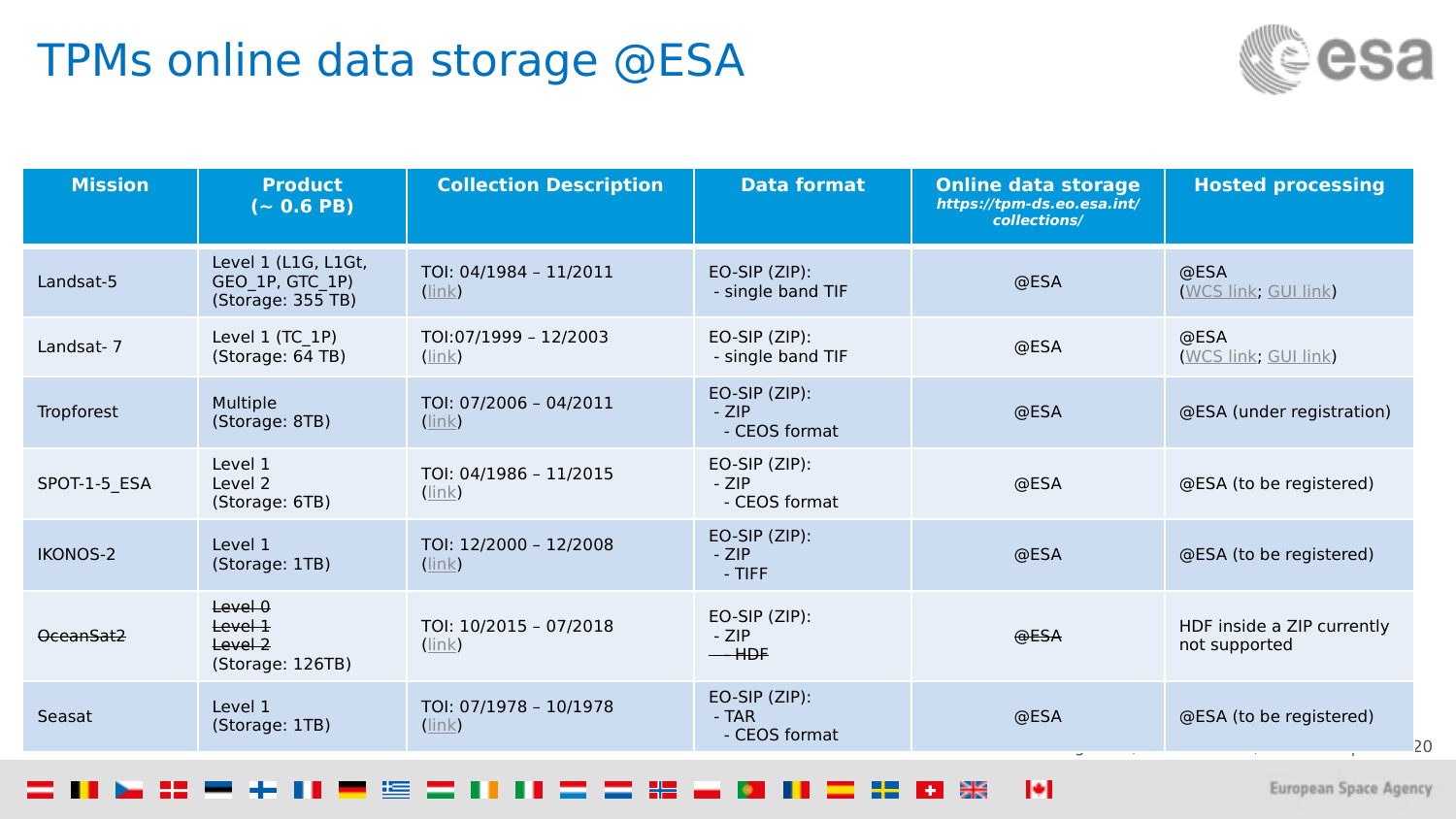

# TPMs online data storage @ESA
| Mission | Product (~ 0.6 PB) | Collection Description | Data format | Online data storage https://tpm-ds.eo.esa.int/collections/ | Hosted processing |
| --- | --- | --- | --- | --- | --- |
| Landsat-5 | Level 1 (L1G, L1Gt, GEO\_1P, GTC\_1P) (Storage: 355 TB) | TOI: 04/1984 – 11/2011 (link) | EO-SIP (ZIP): - single band TIF | @ESA | @ESA (WCS link; GUI link) |
| Landsat- 7 | Level 1 (TC\_1P) (Storage: 64 TB) | TOI:07/1999 – 12/2003 (link) | EO-SIP (ZIP): - single band TIF | @ESA | @ESA (WCS link; GUI link) |
| Tropforest | Multiple (Storage: 8TB) | TOI: 07/2006 – 04/2011 (link) | EO-SIP (ZIP): - ZIP - CEOS format | @ESA | @ESA (under registration) |
| SPOT-1-5\_ESA | Level 1 Level 2 (Storage: 6TB) | TOI: 04/1986 – 11/2015 (link) | EO-SIP (ZIP): - ZIP - CEOS format | @ESA | @ESA (to be registered) |
| IKONOS-2 | Level 1 (Storage: 1TB) | TOI: 12/2000 – 12/2008 (link) | EO-SIP (ZIP): - ZIP - TIFF | @ESA | @ESA (to be registered) |
| OceanSat2 | Level 0 Level 1 Level 2 (Storage: 126TB) | TOI: 10/2015 – 07/2018 (link) | EO-SIP (ZIP): - ZIP - HDF | @ESA | HDF inside a ZIP currently not supported |
| Seasat | Level 1 (Storage: 1TB) | TOI: 07/1978 – 10/1978 (link) | EO-SIP (ZIP): - TAR - CEOS format | @ESA | @ESA (to be registered) |